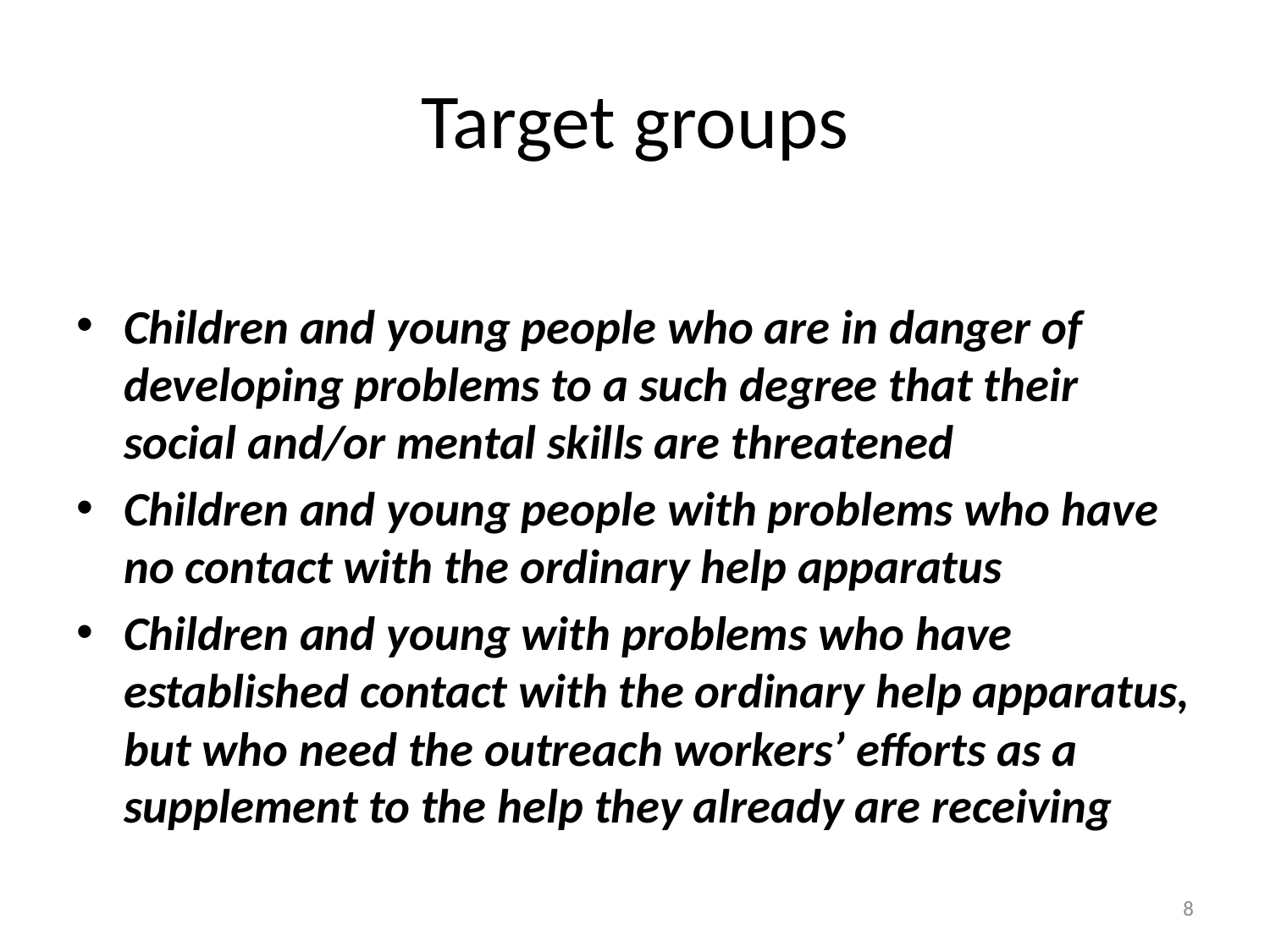

# Target groups

Children and young people who are in danger of developing problems to a such degree that their social and/or mental skills are threatened
Children and young people with problems who have no contact with the ordinary help apparatus
Children and young with problems who have established contact with the ordinary help apparatus, but who need the outreach workers’ efforts as a supplement to the help they already are receiving

8